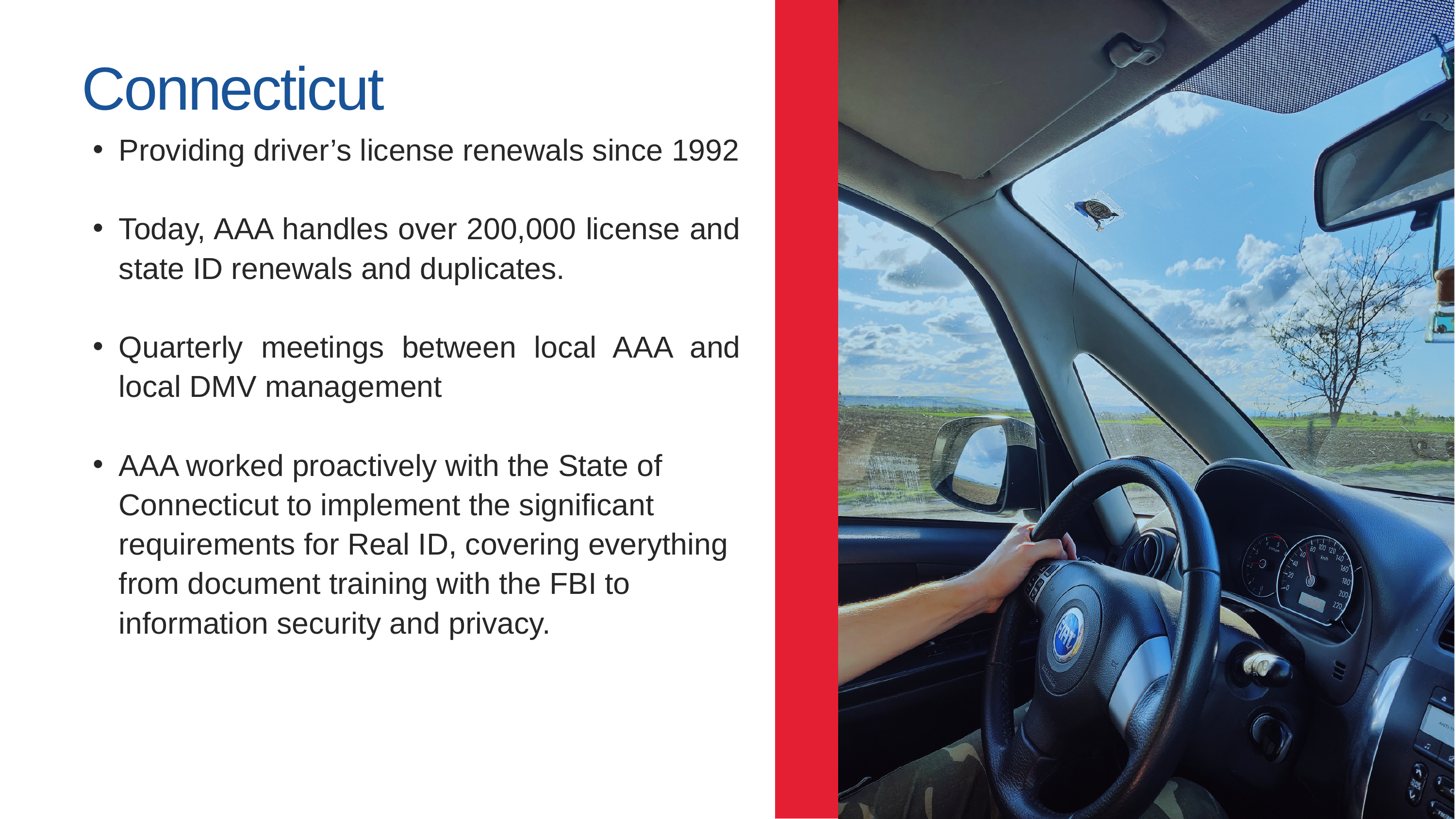

Connecticut
Providing driver’s license renewals since 1992

Today, AAA handles over 200,000 license and state ID renewals and duplicates.

Quarterly meetings between local AAA and local DMV management

AAA worked proactively with the State of Connecticut to implement the significant requirements for Real ID, covering everything from document training with the FBI to information security and privacy.